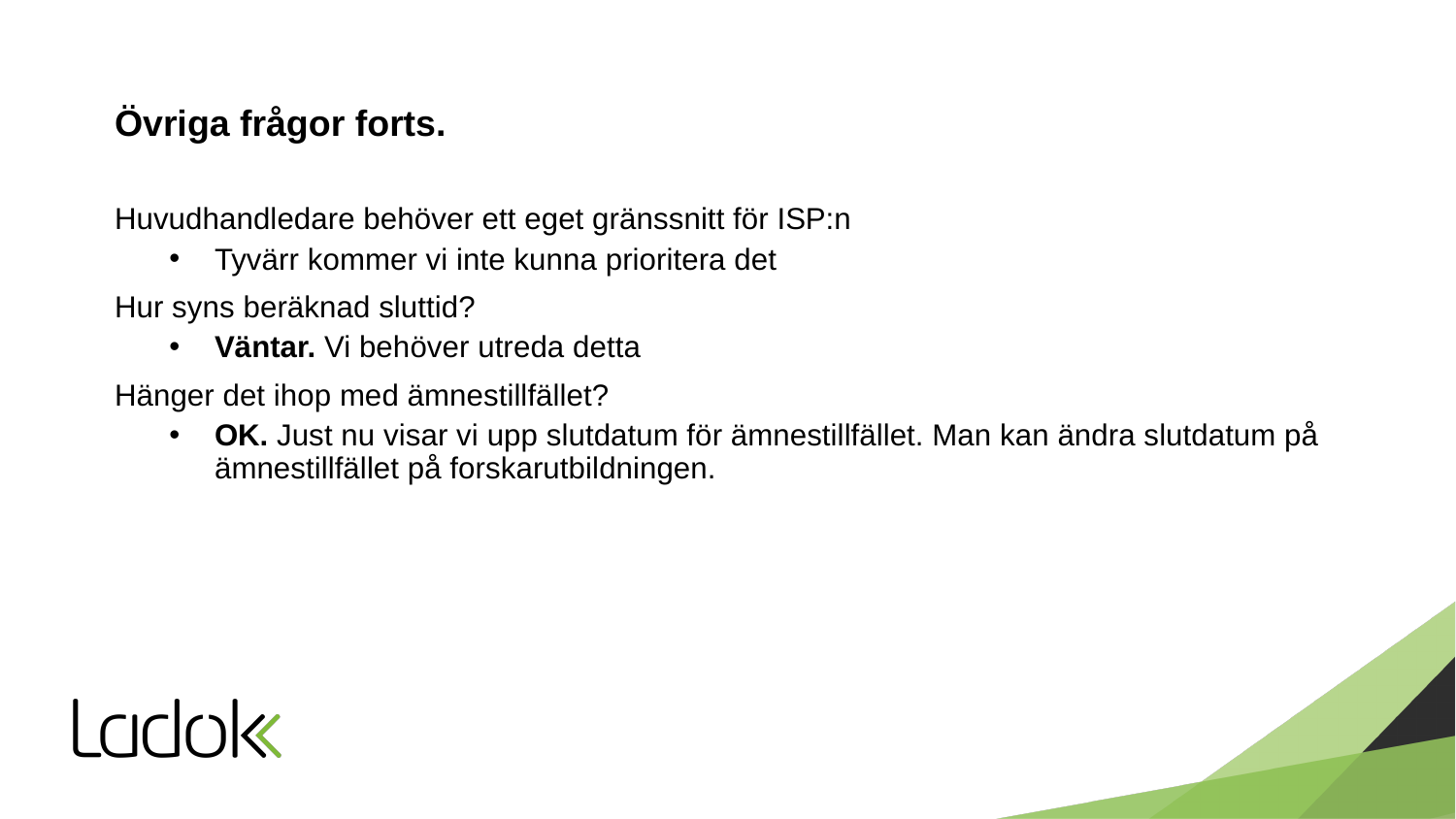

# Övriga frågor forts.
Huvudhandledare behöver ett eget gränssnitt för ISP:n
Tyvärr kommer vi inte kunna prioritera det
Hur syns beräknad sluttid?
Väntar. Vi behöver utreda detta
Hänger det ihop med ämnestillfället?
OK. Just nu visar vi upp slutdatum för ämnestillfället. Man kan ändra slutdatum på ämnestillfället på forskarutbildningen.